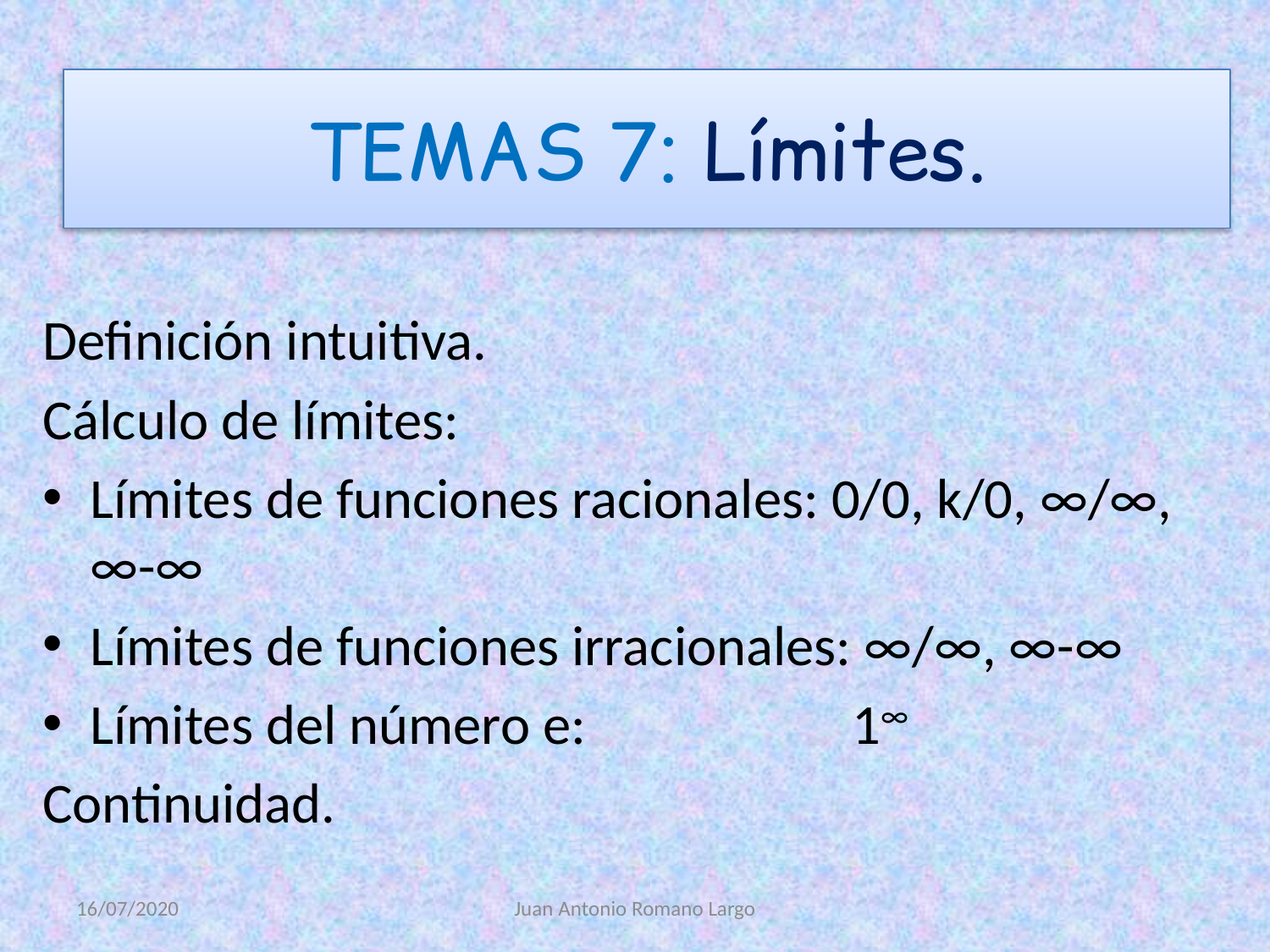

# TEMAS 7: Límites.
Definición intuitiva.
Cálculo de límites:
Límites de funciones racionales: 0/0, k/0, ∞/∞, ∞-∞
Límites de funciones irracionales: ∞/∞, ∞-∞
Límites del número e: 		1∞
Continuidad.
16/07/2020
Juan Antonio Romano Largo